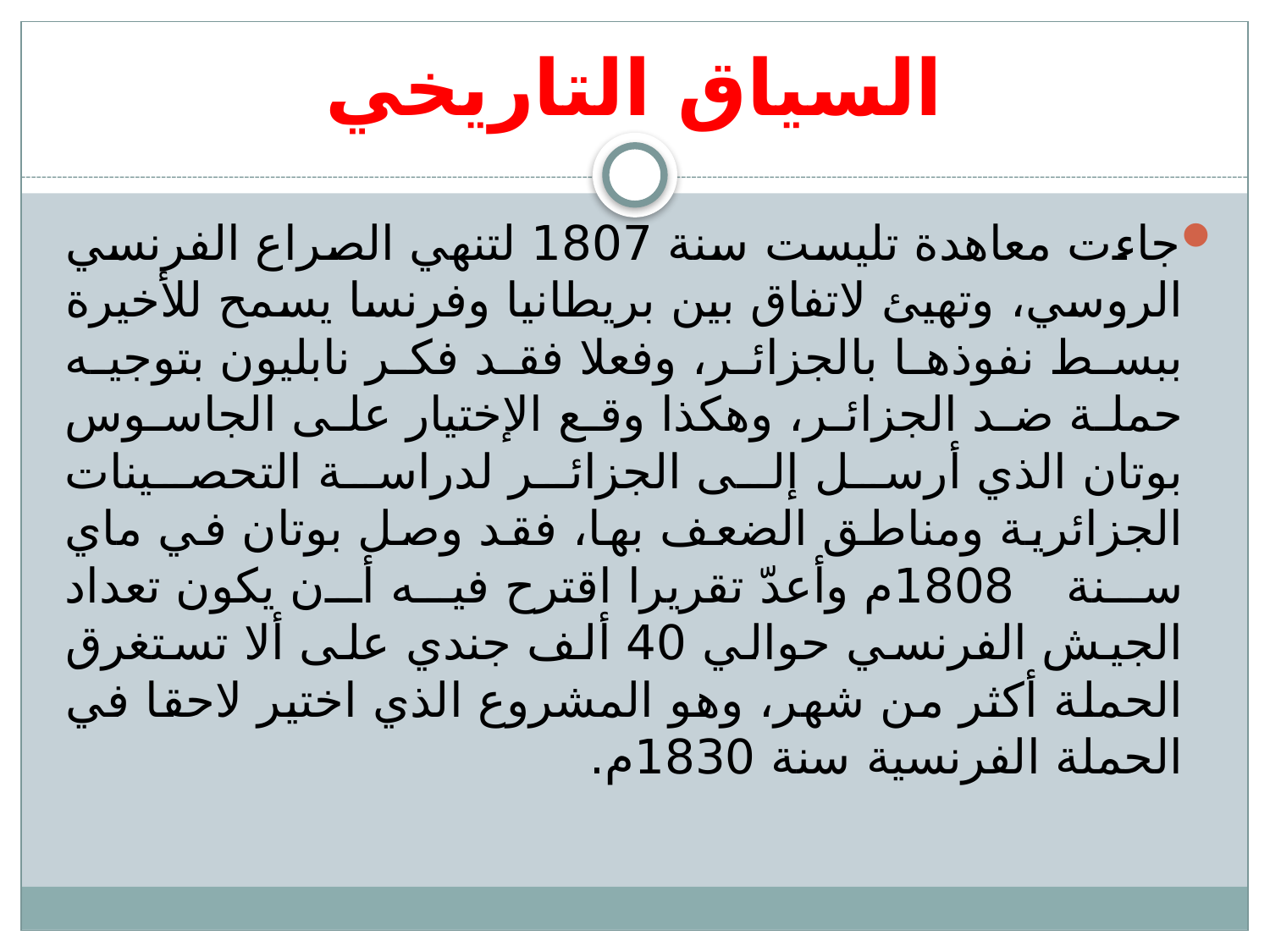

# السياق التاريخي
جاءت معاهدة تليست سنة 1807 لتنهي الصراع الفرنسي الروسي، وتهيئ لاتفاق بين بريطانيا وفرنسا يسمح للأخيرة ببسط نفوذها بالجزائر، وفعلا فقد فكر نابليون بتوجيه حملة ضد الجزائر، وهكذا وقع الإختيار على الجاسوس بوتان الذي أرسل إلى الجزائر لدراسة التحصينات الجزائرية ومناطق الضعف بها، فقد وصل بوتان في ماي سنة 1808م وأعدّ تقريرا اقترح فيه أن يكون تعداد الجيش الفرنسي حوالي 40 ألف جندي على ألا تستغرق الحملة أكثر من شهر، وهو المشروع الذي اختير لاحقا في الحملة الفرنسية سنة 1830م.